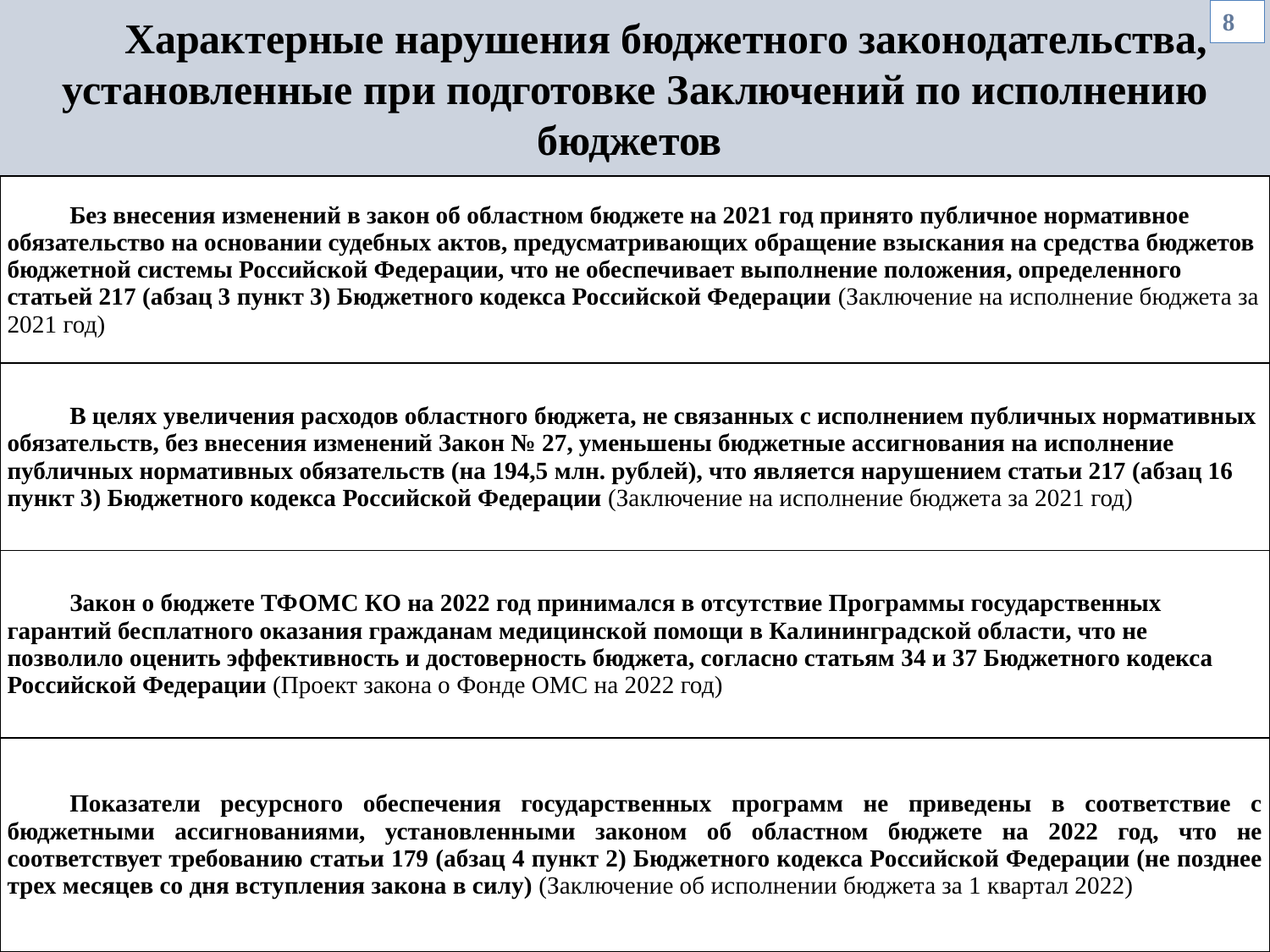

# Характерные нарушения бюджетного законодательства, установленные при подготовке Заключений по исполнению бюджетов
8
| Без внесения изменений в закон об областном бюджете на 2021 год принято публичное нормативное обязательство на основании судебных актов, предусматривающих обращение взыскания на средства бюджетов бюджетной системы Российской Федерации, что не обеспечивает выполнение положения, определенного статьей 217 (абзац 3 пункт 3) Бюджетного кодекса Российской Федерации (Заключение на исполнение бюджета за 2021 год) |
| --- |
| В целях увеличения расходов областного бюджета, не связанных с исполнением публичных нормативных обязательств, без внесения изменений Закон № 27, уменьшены бюджетные ассигнования на исполнение публичных нормативных обязательств (на 194,5 млн. рублей), что является нарушением статьи 217 (абзац 16 пункт 3) Бюджетного кодекса Российской Федерации (Заключение на исполнение бюджета за 2021 год) |
| Закон о бюджете ТФОМС КО на 2022 год принимался в отсутствие Программы государственных гарантий бесплатного оказания гражданам медицинской помощи в Калининградской области, что не позволило оценить эффективность и достоверность бюджета, согласно статьям 34 и 37 Бюджетного кодекса Российской Федерации (Проект закона о Фонде ОМС на 2022 год) |
| Показатели ресурсного обеспечения государственных программ не приведены в соответствие с бюджетными ассигнованиями, установленными законом об областном бюджете на 2022 год, что не соответствует требованию статьи 179 (абзац 4 пункт 2) Бюджетного кодекса Российской Федерации (не позднее трех месяцев со дня вступления закона в силу) (Заключение об исполнении бюджета за 1 квартал 2022) |